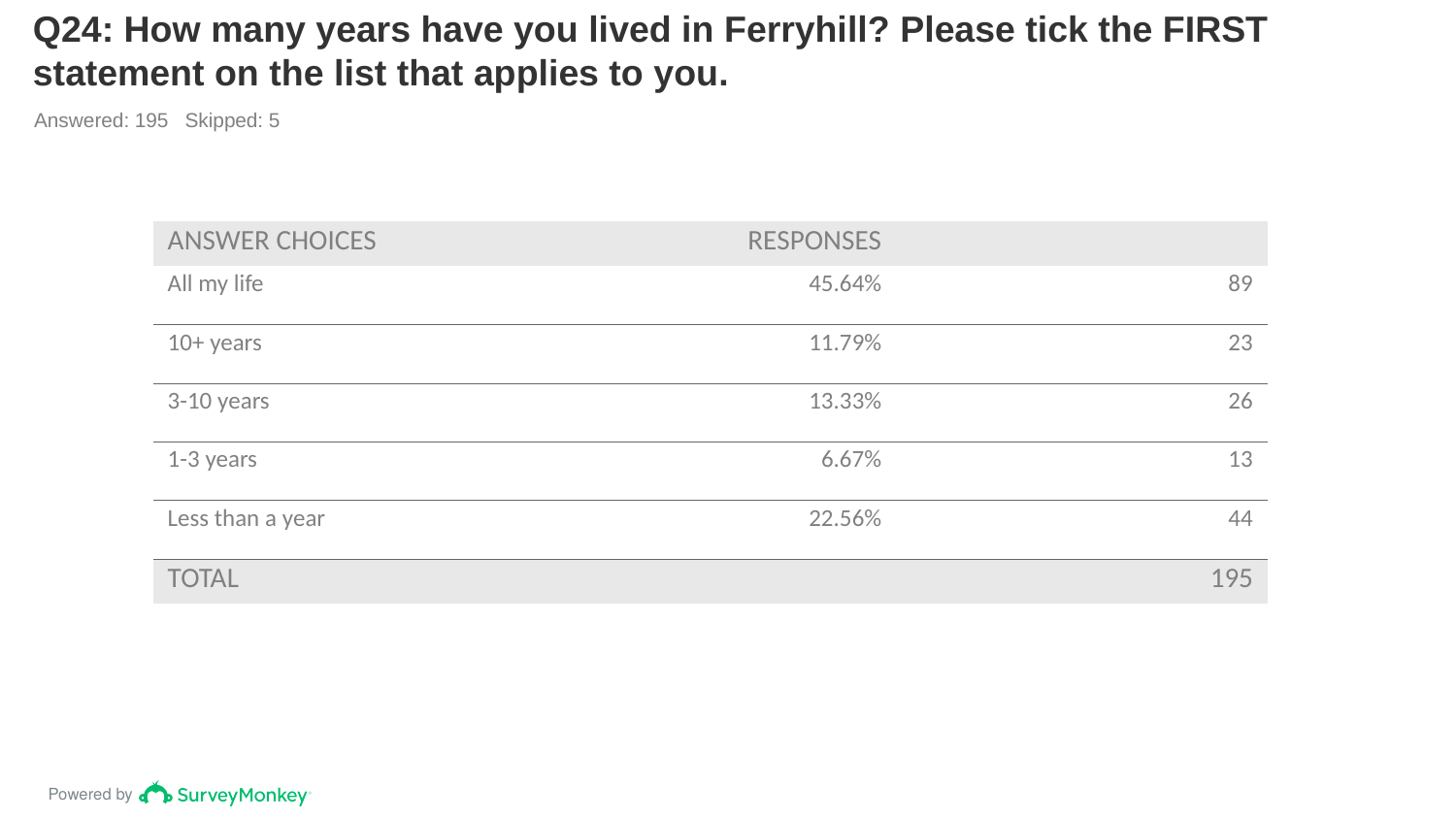

# Q24: How many years have you lived in Ferryhill? Please tick the FIRST statement on the list that applies to you.
Answered: 195   Skipped: 5
| ANSWER CHOICES | RESPONSES |  |
| --- | --- | --- |
| All my life | 45.64% | 89 |
| 10+ years | 11.79% | 23 |
| 3-10 years | 13.33% | 26 |
| 1-3 years | 6.67% | 13 |
| Less than a year | 22.56% | 44 |
| TOTAL |  | 195 |